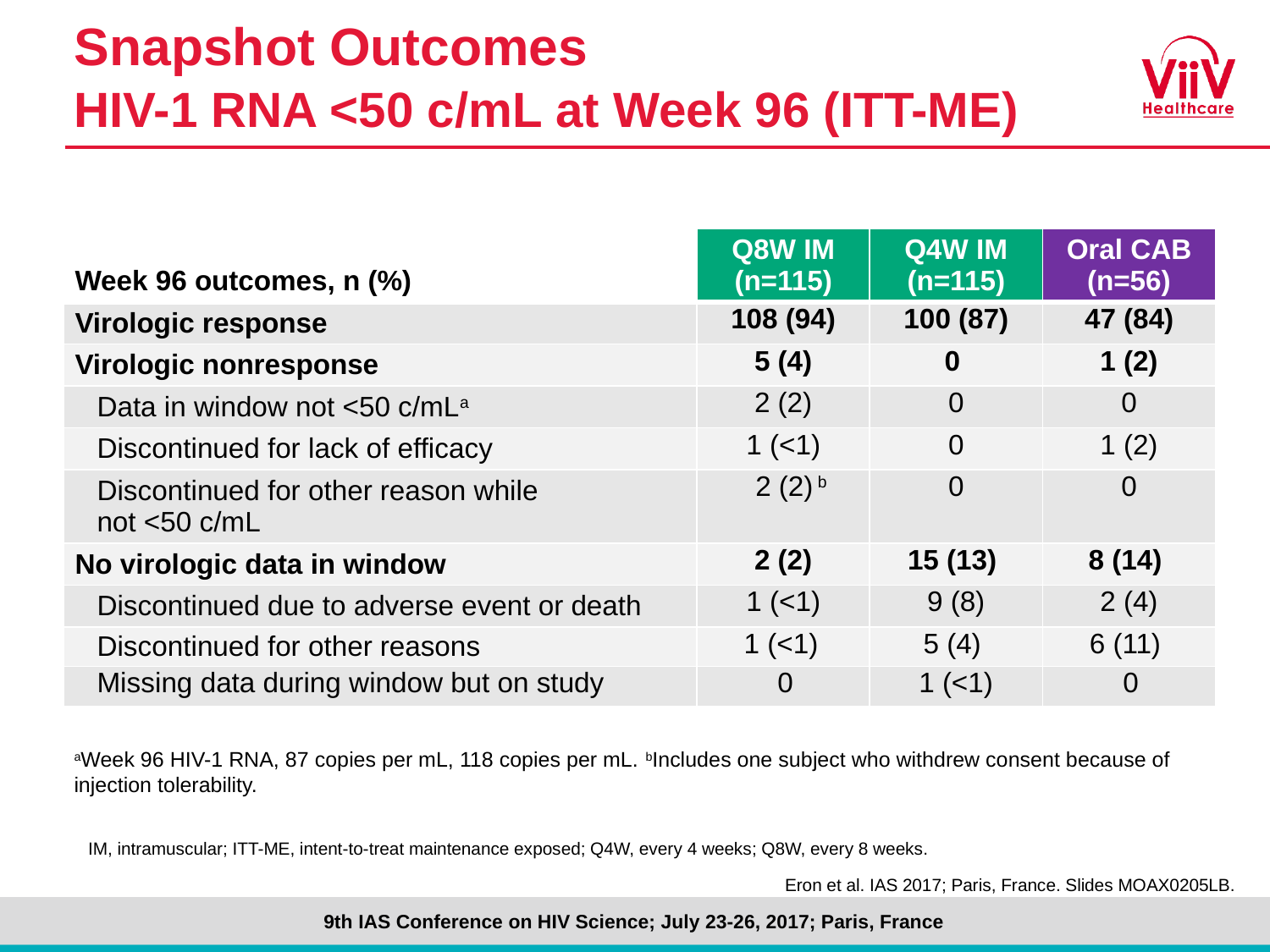

# Snapshot Outcomes HIV-1 RNA <50 c/mL at Week 96 (ITT-ME)
| Week 96 outcomes, n (%) | Q8W IM (n=115) | Q4W IM (n=115) | Oral CAB (n=56) |
| --- | --- | --- | --- |
| Virologic response | 108 (94) | 100 (87) | 47 (84) |
| Virologic nonresponse | 5 (4) | 0 | 1 (2) |
| Data in window not <50 c/mLa | 2 (2) | 0 | 0 |
| Discontinued for lack of efficacy | 1 (<1) | 0 | 1 (2) |
| Discontinued for other reason while not <50 c/mL | 2 (2) b | 0 | 0 |
| No virologic data in window | 2 (2) | 15 (13) | 8 (14) |
| Discontinued due to adverse event or death | 1 (<1) | 9 (8) | 2 (4) |
| Discontinued for other reasons | 1 (<1) | 5 (4) | 6 (11) |
| Missing data during window but on study | 0 | 1 (<1) | 0 |
aWeek 96 HIV-1 RNA, 87 copies per mL, 118 copies per mL. bIncludes one subject who withdrew consent because of
injection tolerability.
IM, intramuscular; ITT-ME, intent-to-treat maintenance exposed; Q4W, every 4 weeks; Q8W, every 8 weeks.
Eron et al. IAS 2017; Paris, France. Slides MOAX0205LB.